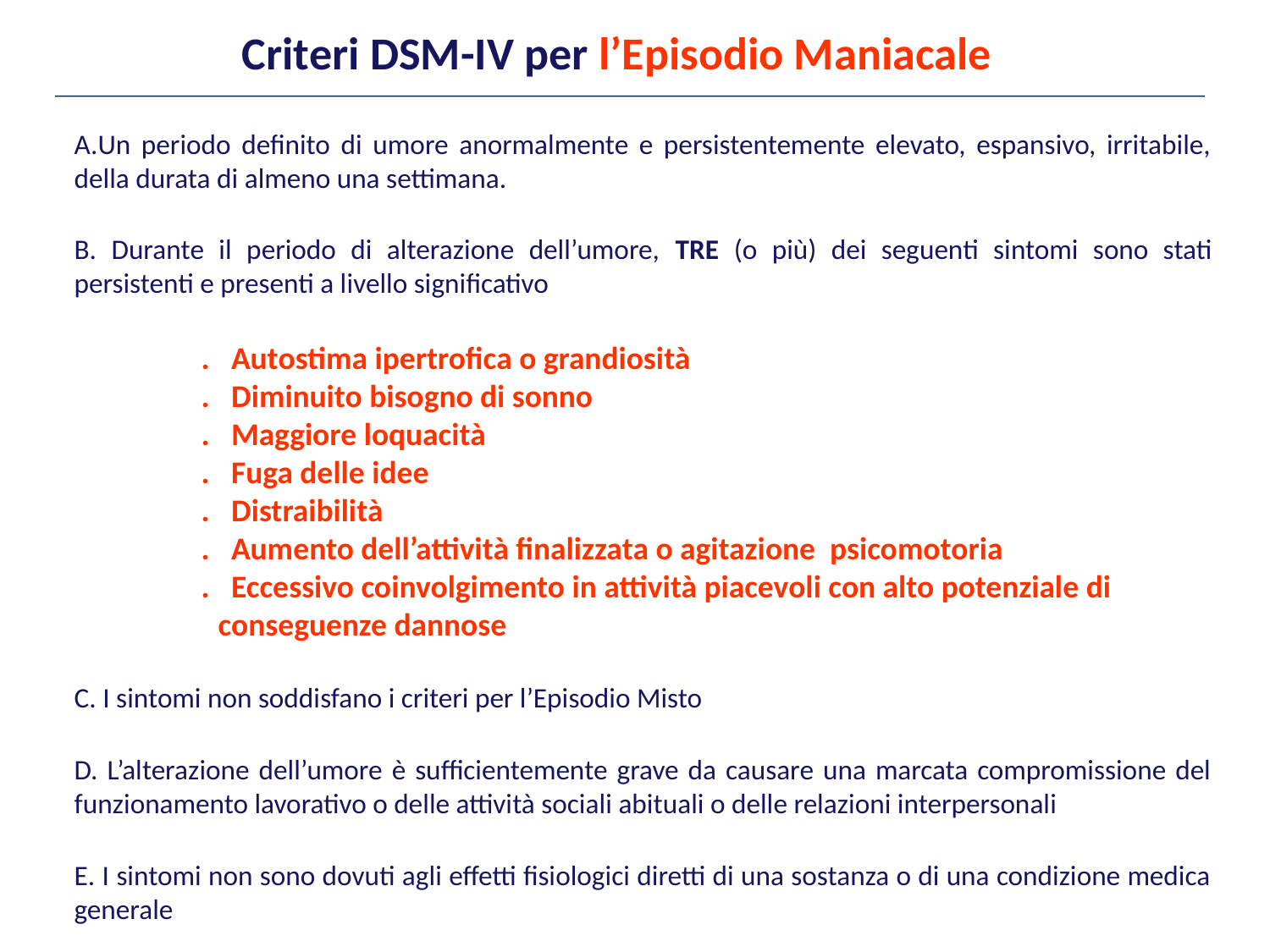

Criteri DSM-IV per l’Episodio Maniacale

Un periodo definito di umore anormalmente e persistentemente elevato, espansivo, irritabile, della durata di almeno una settimana.

B. Durante il periodo di alterazione dell’umore, TRE (o più) dei seguenti sintomi sono stati persistenti e presenti a livello significativo

    	.   Autostima ipertrofica o grandiosità
    	.   Diminuito bisogno di sonno
    	.   Maggiore loquacità
	.   Fuga delle idee
    	.   Distraibilità
    	.   Aumento dell’attività finalizzata o agitazione  psicomotoria
	.   Eccessivo coinvolgimento in attività piacevoli con alto potenziale di
                    conseguenze dannose

C. I sintomi non soddisfano i criteri per l’Episodio Misto

D. L’alterazione dell’umore è sufficientemente grave da causare una marcata compromissione del funzionamento lavorativo o delle attività sociali abituali o delle relazioni interpersonali

E. I sintomi non sono dovuti agli effetti fisiologici diretti di una sostanza o di una condizione medica generale